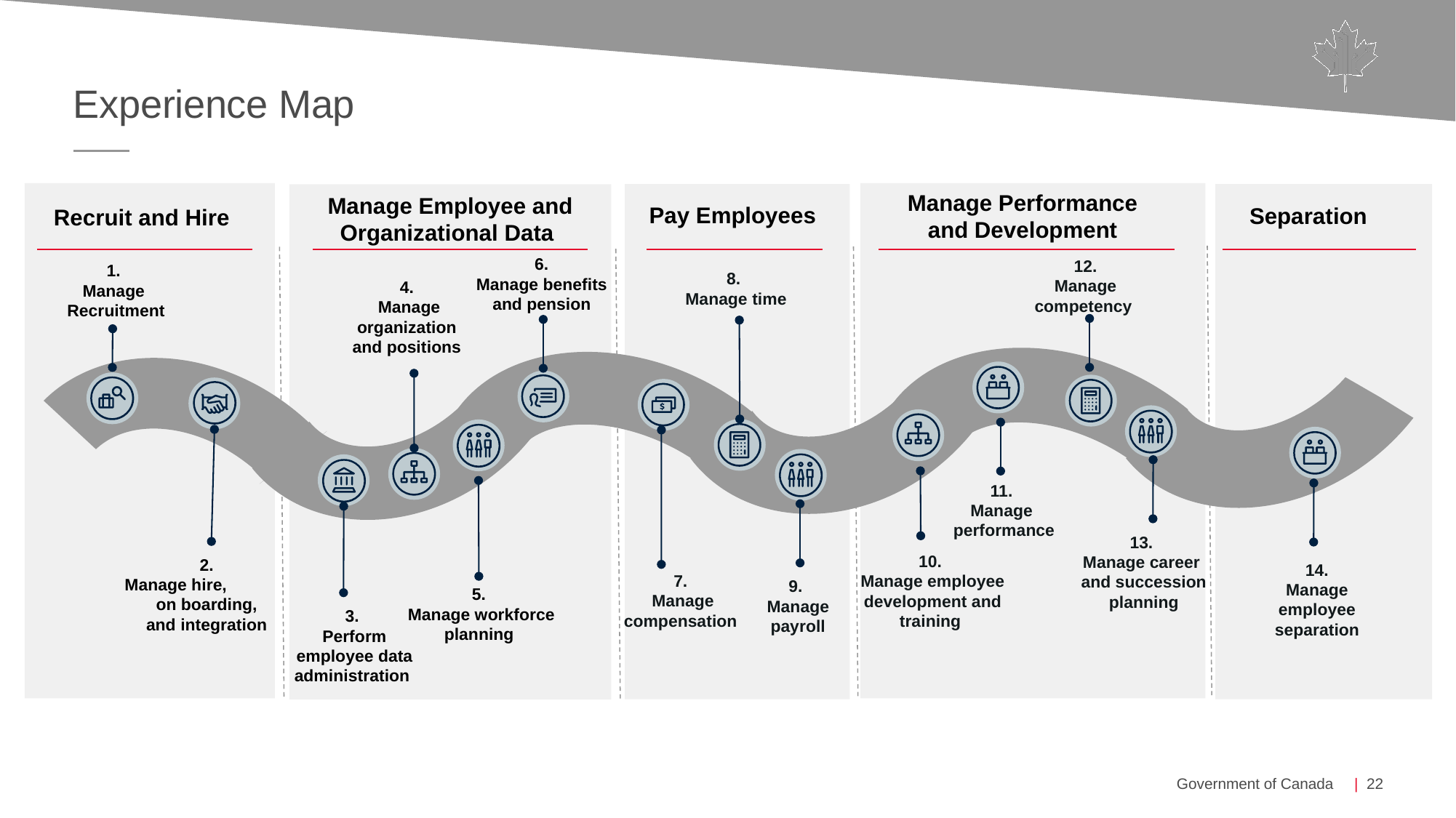

Experience Map

Manage Performance
and Development

Manage Employee and Organizational Data
Pay Employees
Separation
Recruit and Hire
6.
Manage benefits
and pension
12.
Manage
competency
1.
Manage
Recruitment
8.
Manage time
4.
Manage organization
and positions

11.
Manage
performance
13.
Manage career
and succession planning
10.
Manage employee
 development and
training
2.
Manage hire,               on boarding,
and integration
14.
Manage
employee
separation
7.
Manage compensation
9.
Manage payroll
5.
Manage workforce planning
3.
Perform employee data administration